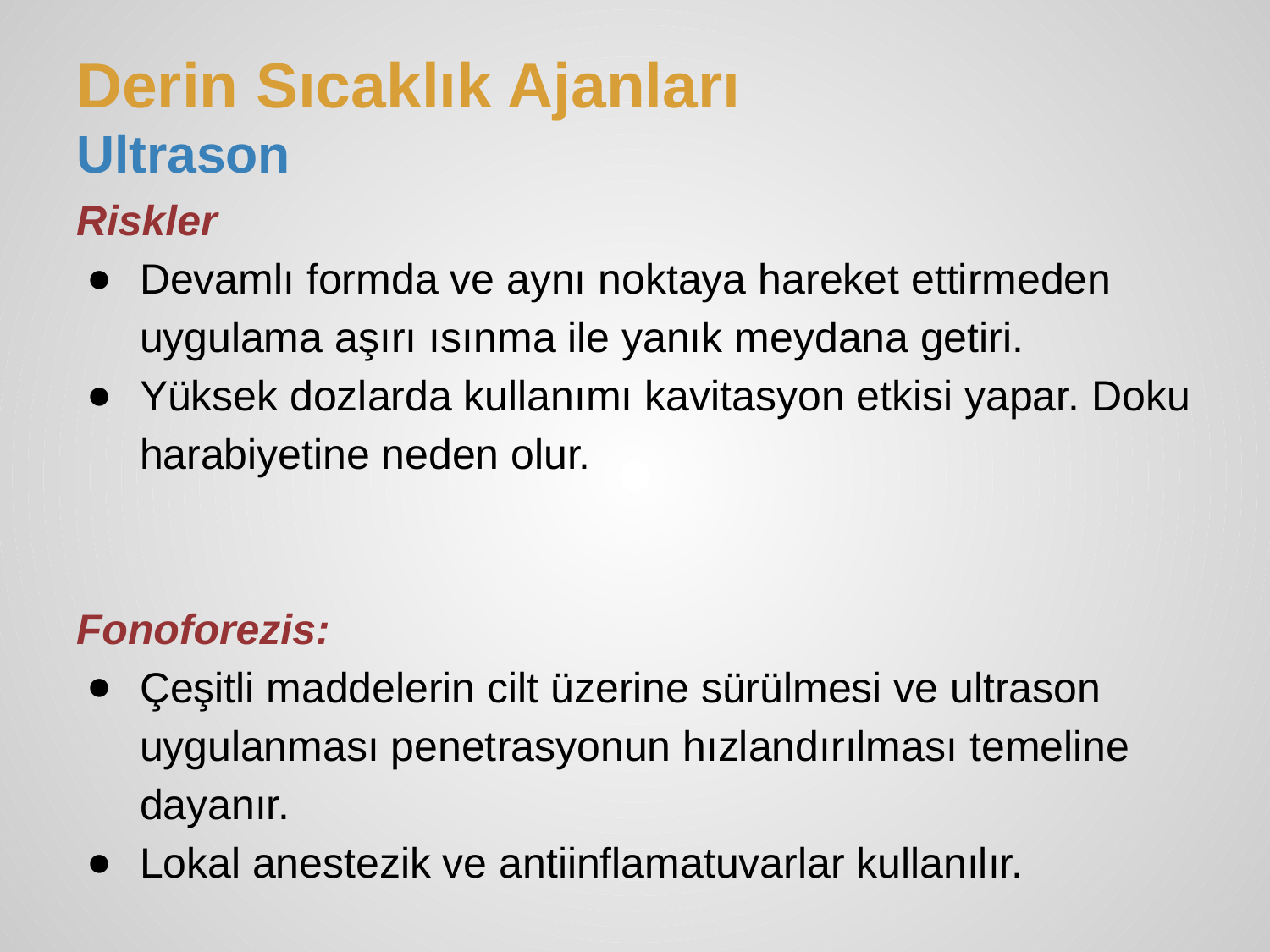

# Derin Sıcaklık Ajanları
Ultrason
Riskler
Devamlı formda ve aynı noktaya hareket ettirmeden uygulama aşırı ısınma ile yanık meydana getiri.
Yüksek dozlarda kullanımı kavitasyon etkisi yapar. Doku harabiyetine neden olur.

Fonoforezis:
Çeşitli maddelerin cilt üzerine sürülmesi ve ultrason uygulanması penetrasyonun hızlandırılması temeline dayanır.
Lokal anestezik ve antiinflamatuvarlar kullanılır.